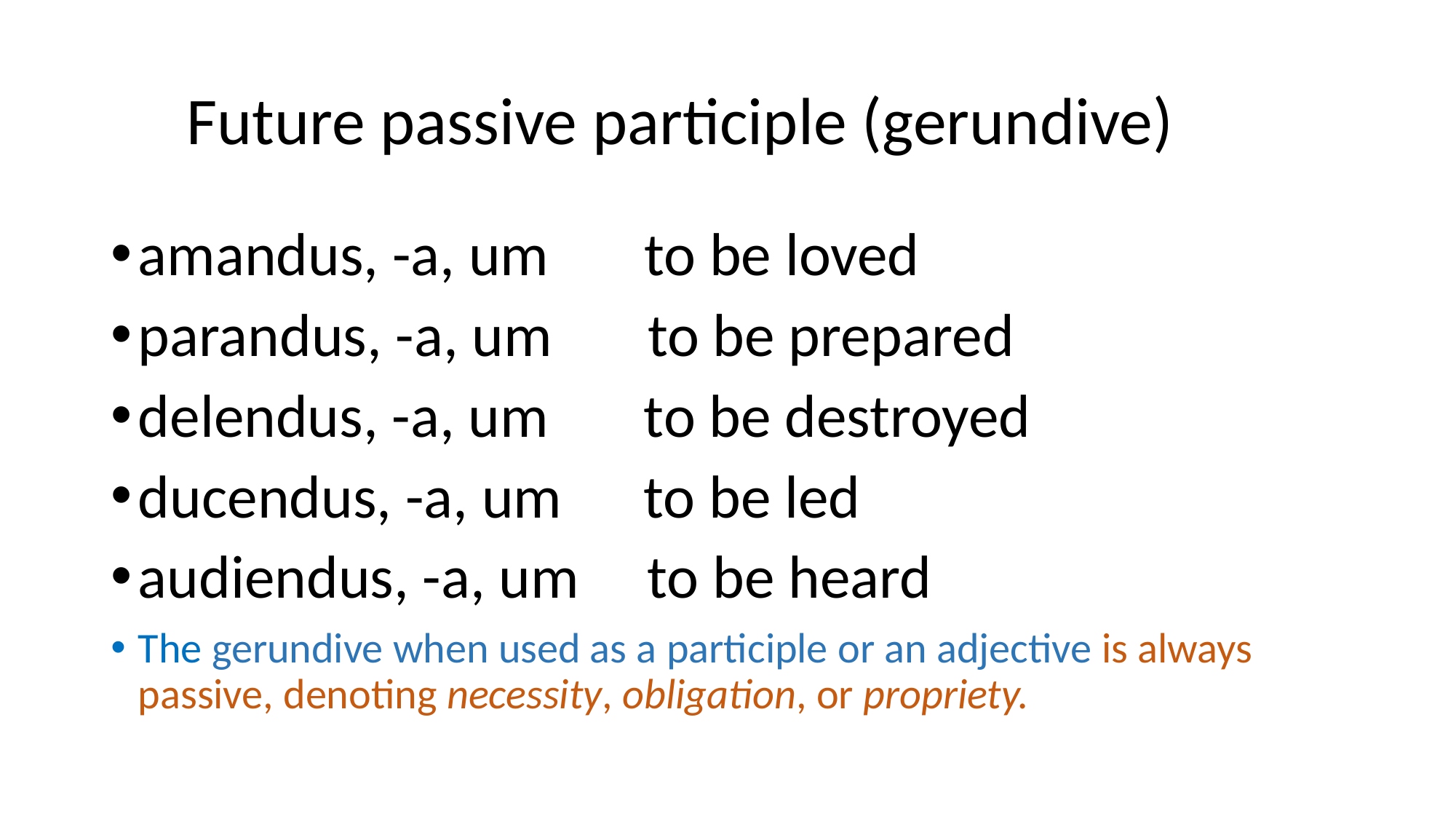

# Future passive participle (gerundive)
amandus, -a, um       to be loved
parandus, -a, um       to be prepared
delendus, -a, um       to be destroyed
ducendus, -a, um      to be led
audiendus, -a, um     to be heard
The gerundive when used as a participle or an adjective is always passive, denoting necessity, obligation, or propriety.